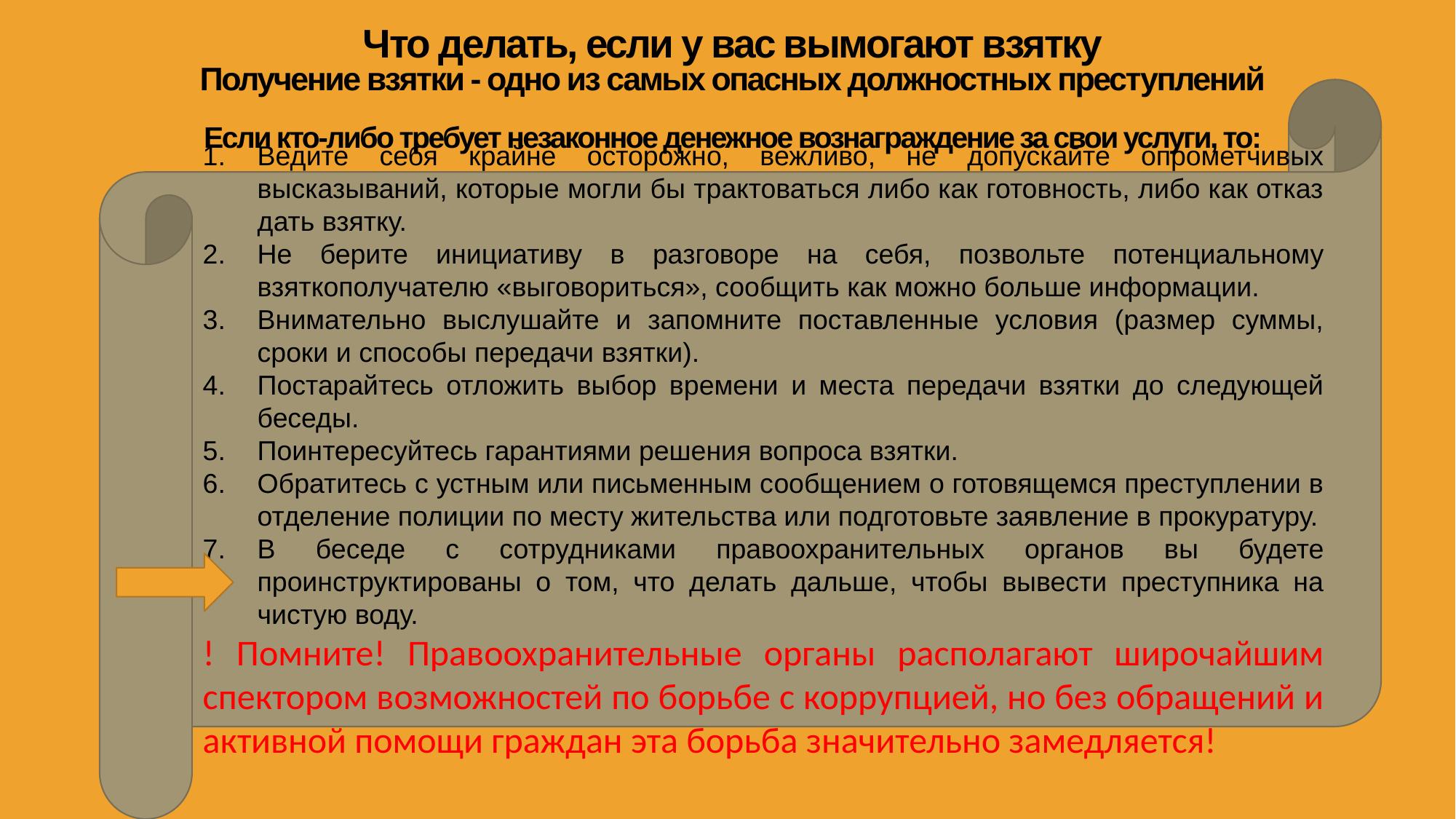

# Что делать, если у вас вымогают взятку Получение взятки - одно из самых опасных должностных преступлений Если кто-либо требует незаконное денежное вознаграждение за свои услуги, то:
Ведите себя крайне осторожно, вежливо, не допускайте опрометчивых высказываний, которые могли бы трактоваться либо как готовность, либо как отказ дать взятку.
Не берите инициативу в разговоре на себя, позвольте потенциальному взяткополучателю «выговориться», сообщить как можно больше информации.
Внимательно выслушайте и запомните поставленные условия (размер суммы, сроки и способы передачи взятки).
Постарайтесь отложить выбор времени и места передачи взятки до следующей беседы.
Поинтересуйтесь гарантиями решения вопроса взятки.
Обратитесь с устным или письменным сообщением о готовящемся преступлении в отделение полиции по месту жительства или подготовьте заявление в прокуратуру.
В беседе с сотрудниками правоохранительных органов вы будете проинструктированы о том, что делать дальше, чтобы вывести преступника на чистую воду.
! Помните! Правоохранительные органы располагают широчайшим спектором возможностей по борьбе с коррупцией, но без обращений и активной помощи граждан эта борьба значительно замедляется!